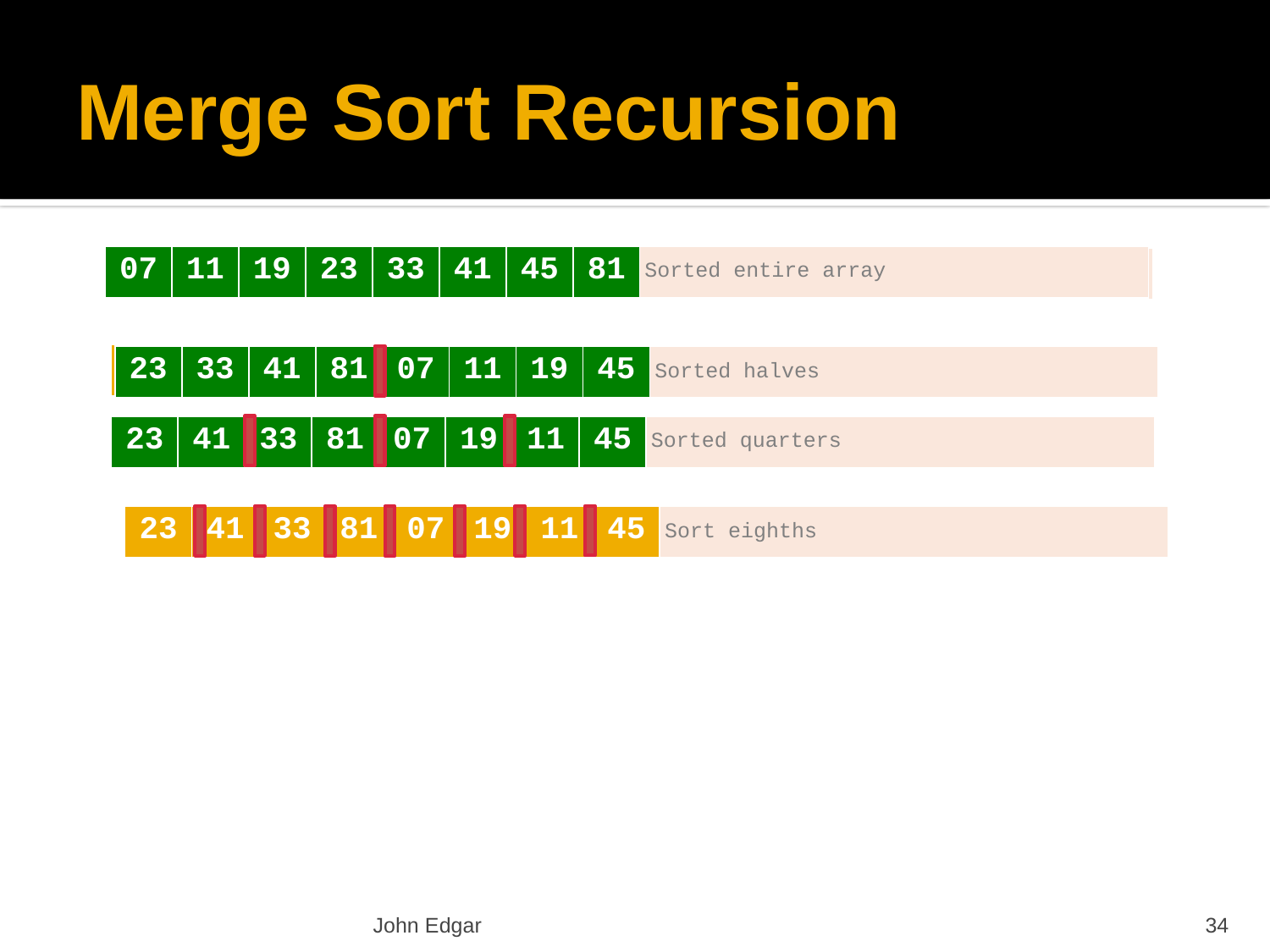

# Merge Sort Recursion
| 07 | 11 | 19 | 23 | 33 | 41 | 45 | 81 | Sorted entire array |
| --- | --- | --- | --- | --- | --- | --- | --- | --- |
| 23 | 41 | 33 | 81 | 07 | 19 | 11 | 45 | Sort entire array |
| --- | --- | --- | --- | --- | --- | --- | --- | --- |
| 23 | 41 | 33 | 81 | 07 | 19 | 11 | 45 | Sort halves |
| --- | --- | --- | --- | --- | --- | --- | --- | --- |
| 23 | 33 | 41 | 81 | 07 | 11 | 19 | 45 | Sorted halves |
| --- | --- | --- | --- | --- | --- | --- | --- | --- |

| 23 | 41 | 33 | 81 | 07 | 19 | 11 | 45 | Sort quarters |
| --- | --- | --- | --- | --- | --- | --- | --- | --- |
| 23 | 41 | 33 | 81 | 07 | 19 | 11 | 45 | Sorted quarters |
| --- | --- | --- | --- | --- | --- | --- | --- | --- |

| 23 | 41 | 33 | 81 | 07 | 19 | 11 | 45 | Sort eighths |
| --- | --- | --- | --- | --- | --- | --- | --- | --- |

John Edgar
34